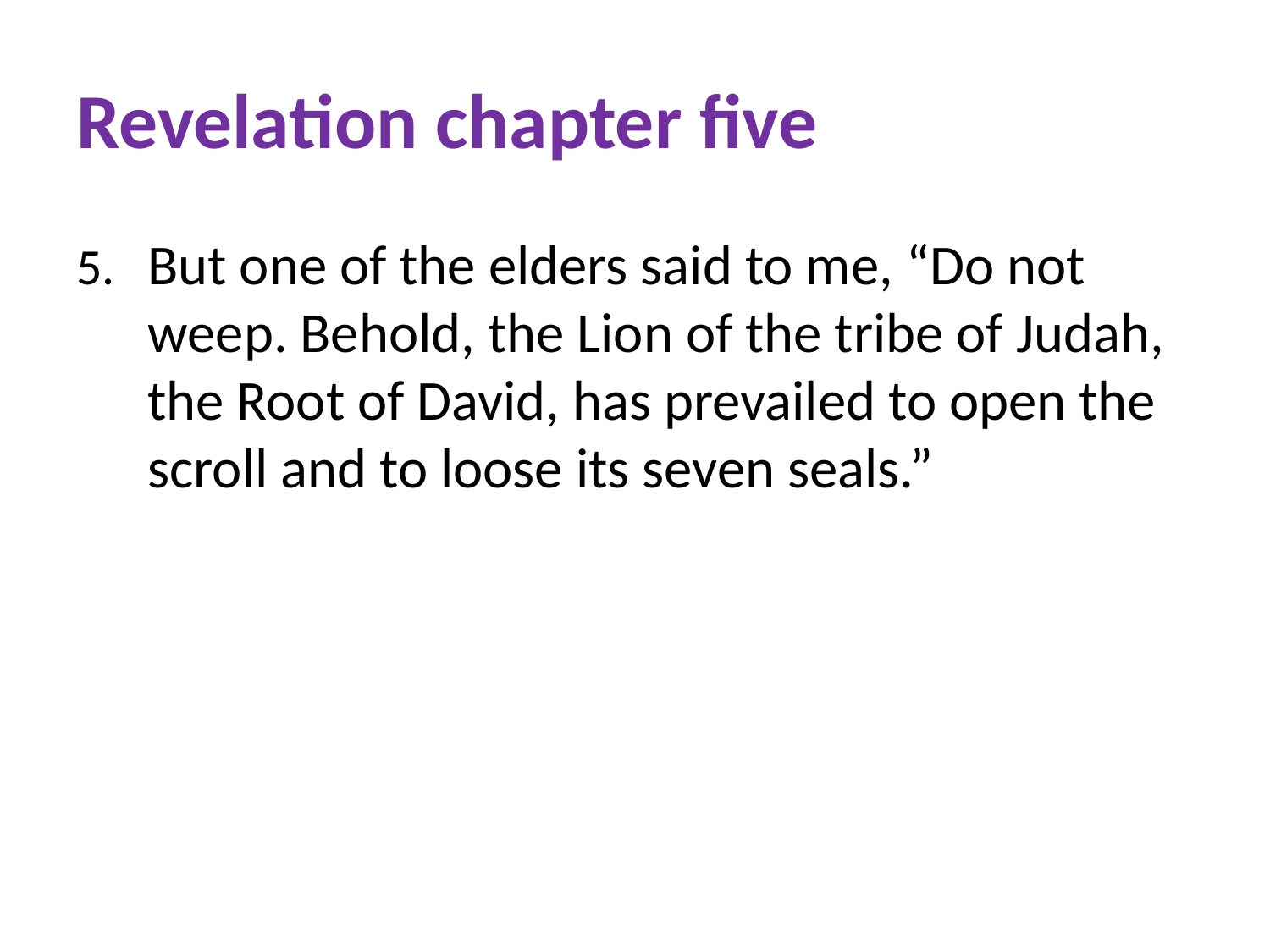

# Revelation chapter five
But one of the elders said to me, “Do not weep. Behold, the Lion of the tribe of Judah, the Root of David, has prevailed to open the scroll and to loose its seven seals.”